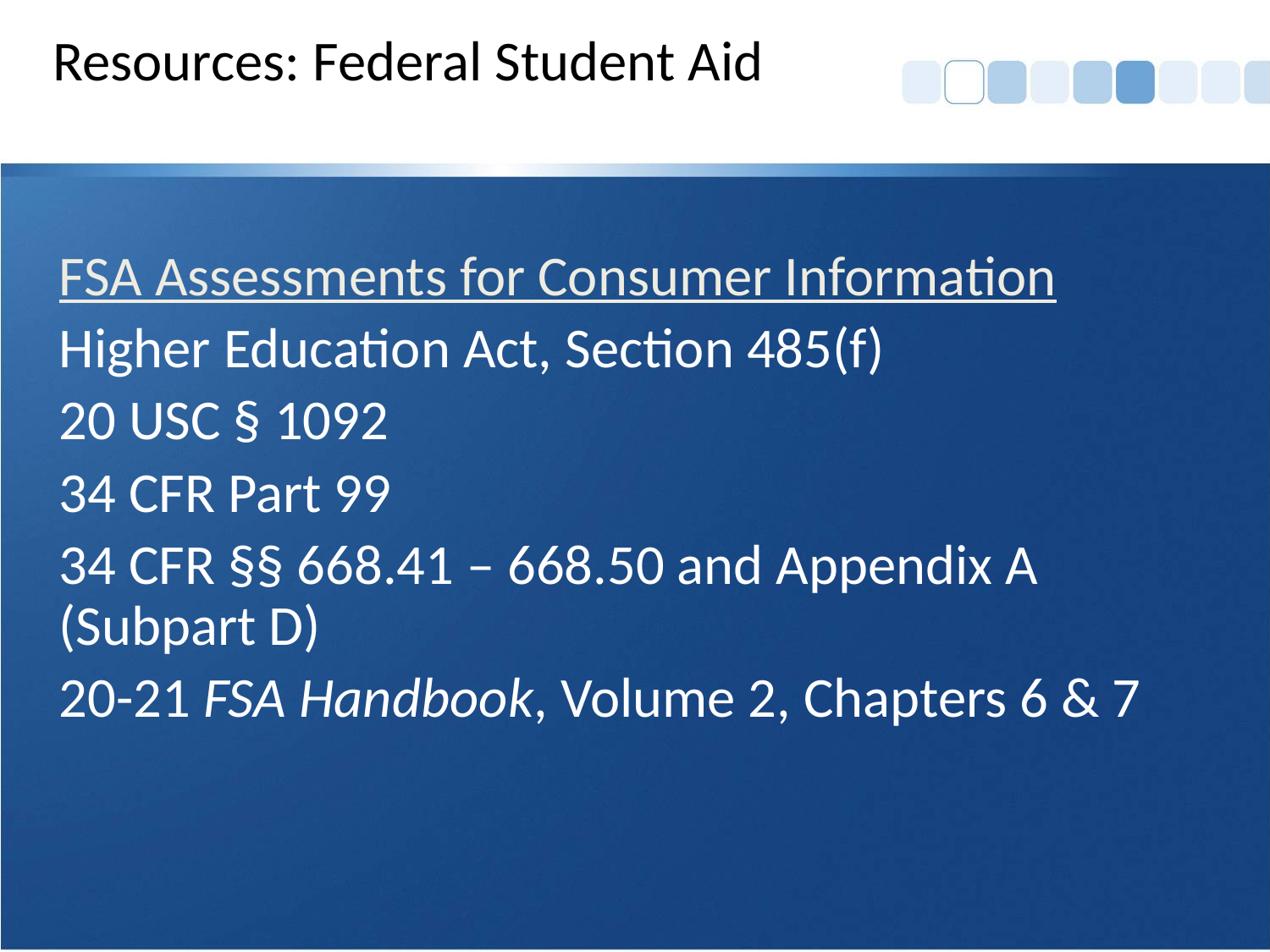

# Resources: Federal Student Aid
FSA Assessments for Consumer Information
Higher Education Act, Section 485(f)
20 USC § 1092
34 CFR Part 99
34 CFR §§ 668.41 – 668.50 and Appendix A (Subpart D)
20-21 FSA Handbook, Volume 2, Chapters 6 & 7